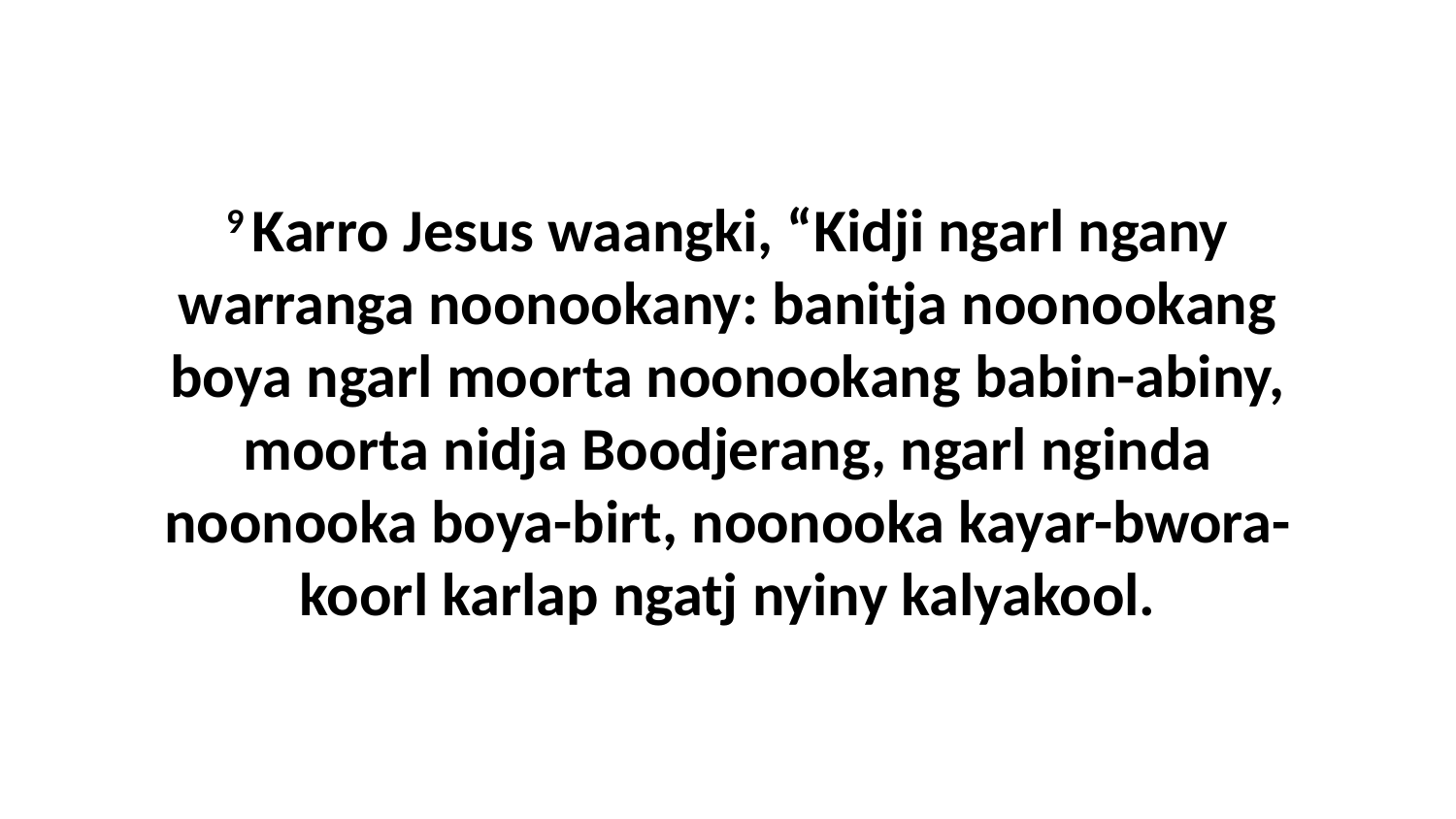

9 Karro Jesus waangki, “Kidji ngarl ngany warranga noonookany: banitja noonookang boya ngarl moorta noonookang babin-abiny, moorta nidja Boodjerang, ngarl nginda noonooka boya-birt, noonooka kayar-bwora-koorl karlap ngatj nyiny kalyakool.